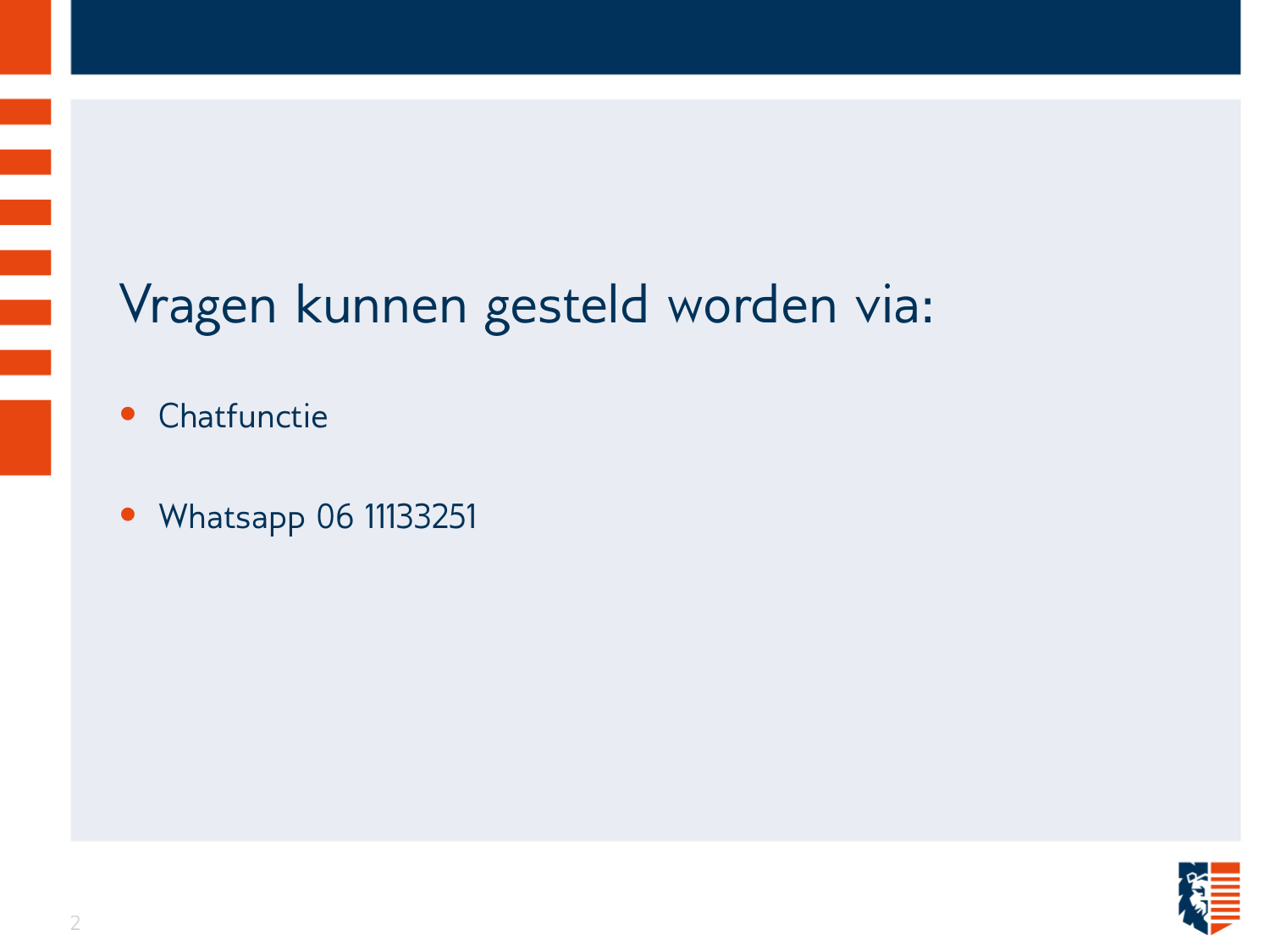

#
Vragen kunnen gesteld worden via:
Chatfunctie
Whatsapp 06 11133251
2